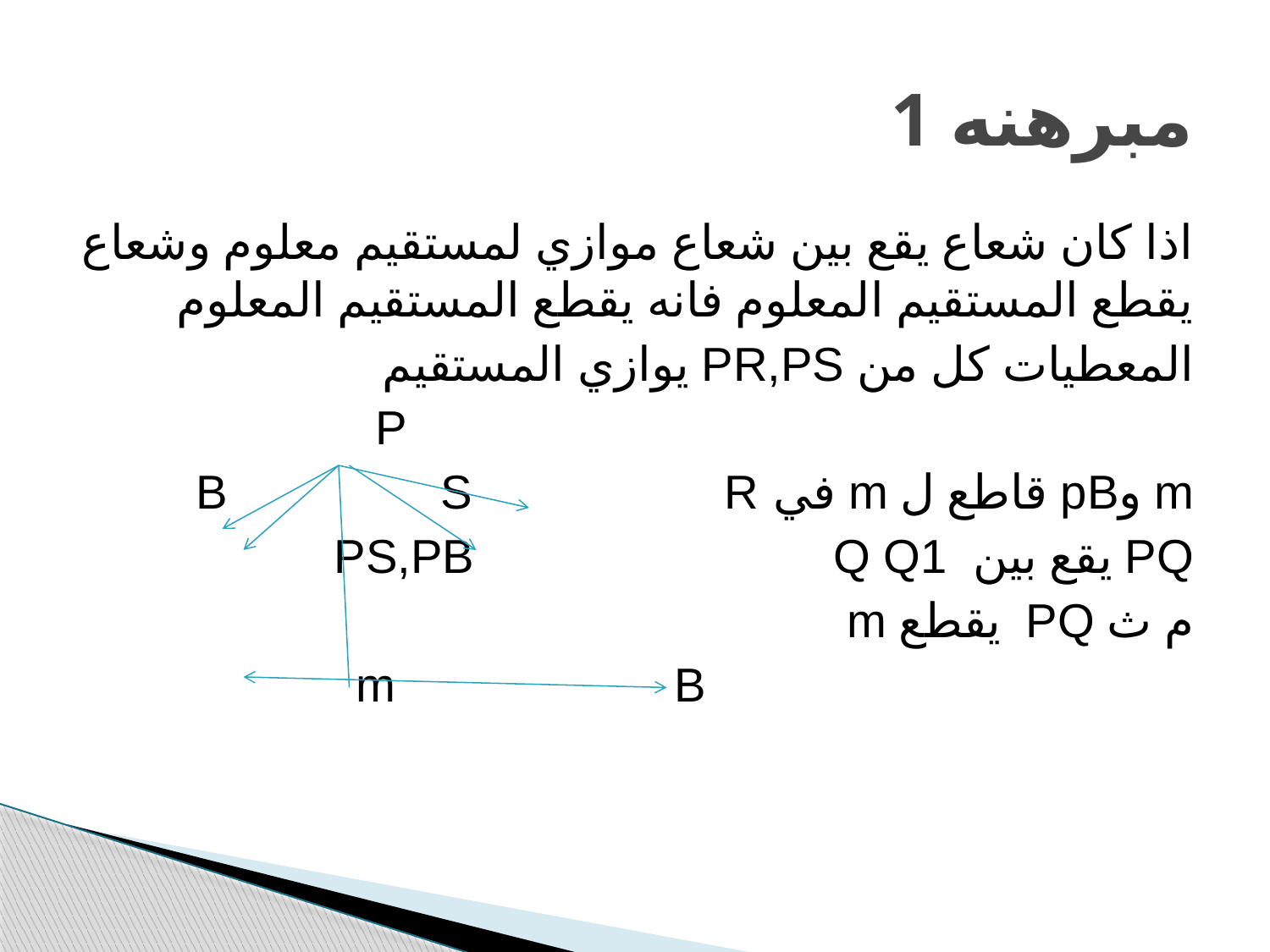

# مبرهنه 1
اذا كان شعاع يقع بين شعاع موازي لمستقيم معلوم وشعاع يقطع المستقيم المعلوم فانه يقطع المستقيم المعلوم
المعطيات كل من PR,PS يوازي المستقيم
                                                               P
m وpB قاطع ل m في B                S                   R
PQ يقع بين  PS,PB                           Q Q1
م ث PQ  يقطع m
                                       m                     B